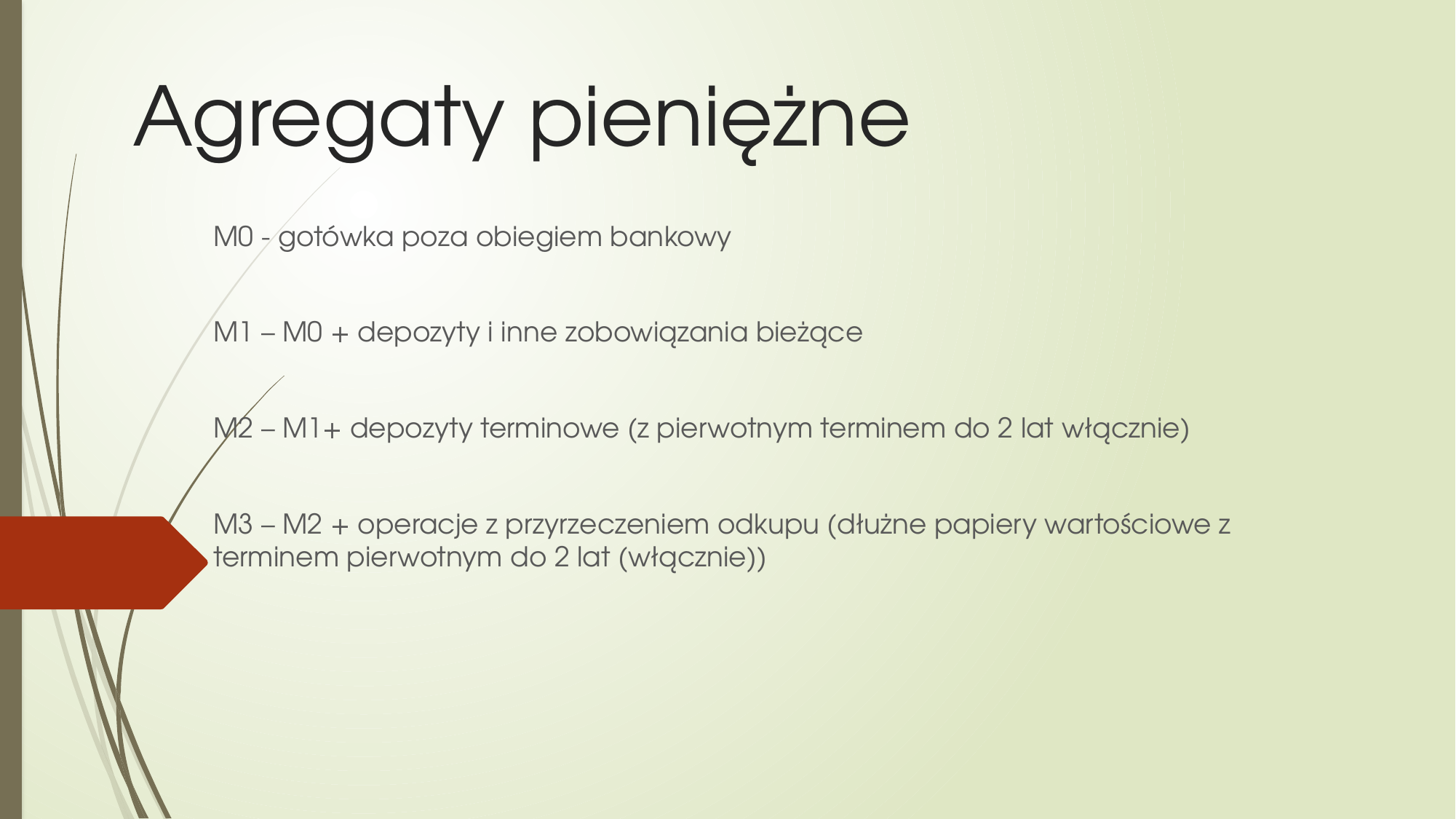

# Agregaty pieniężne
M0 - gotówka poza obiegiem bankowy

M1 – M0 + depozyty i inne zobowiązania bieżące

M2 – M1+ depozyty terminowe (z pierwotnym terminem do 2 lat włącznie)

M3 – M2 + operacje z przyrzeczeniem odkupu (dłużne papiery wartościowe z terminem pierwotnym do 2 lat (włącznie))